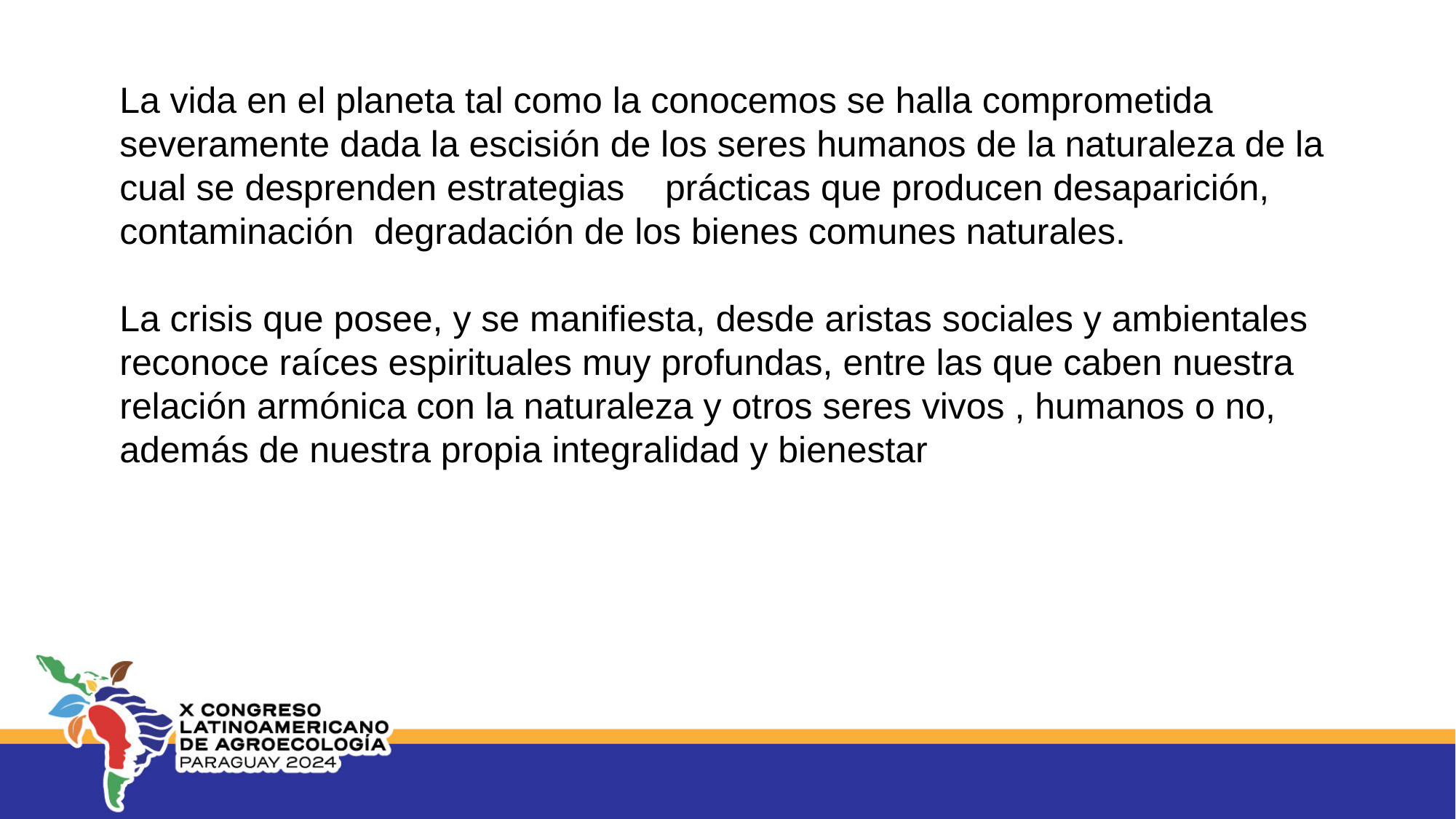

La vida en el planeta tal como la conocemos se halla comprometida severamente dada la escisión de los seres humanos de la naturaleza de la cual se desprenden estrategias    prácticas que producen desaparición, contaminación  degradación de los bienes comunes naturales.

La crisis que posee, y se manifiesta, desde aristas sociales y ambientales  reconoce raíces espirituales muy profundas, entre las que caben nuestra relación armónica con la naturaleza y otros seres vivos , humanos o no, además de nuestra propia integralidad y bienestar